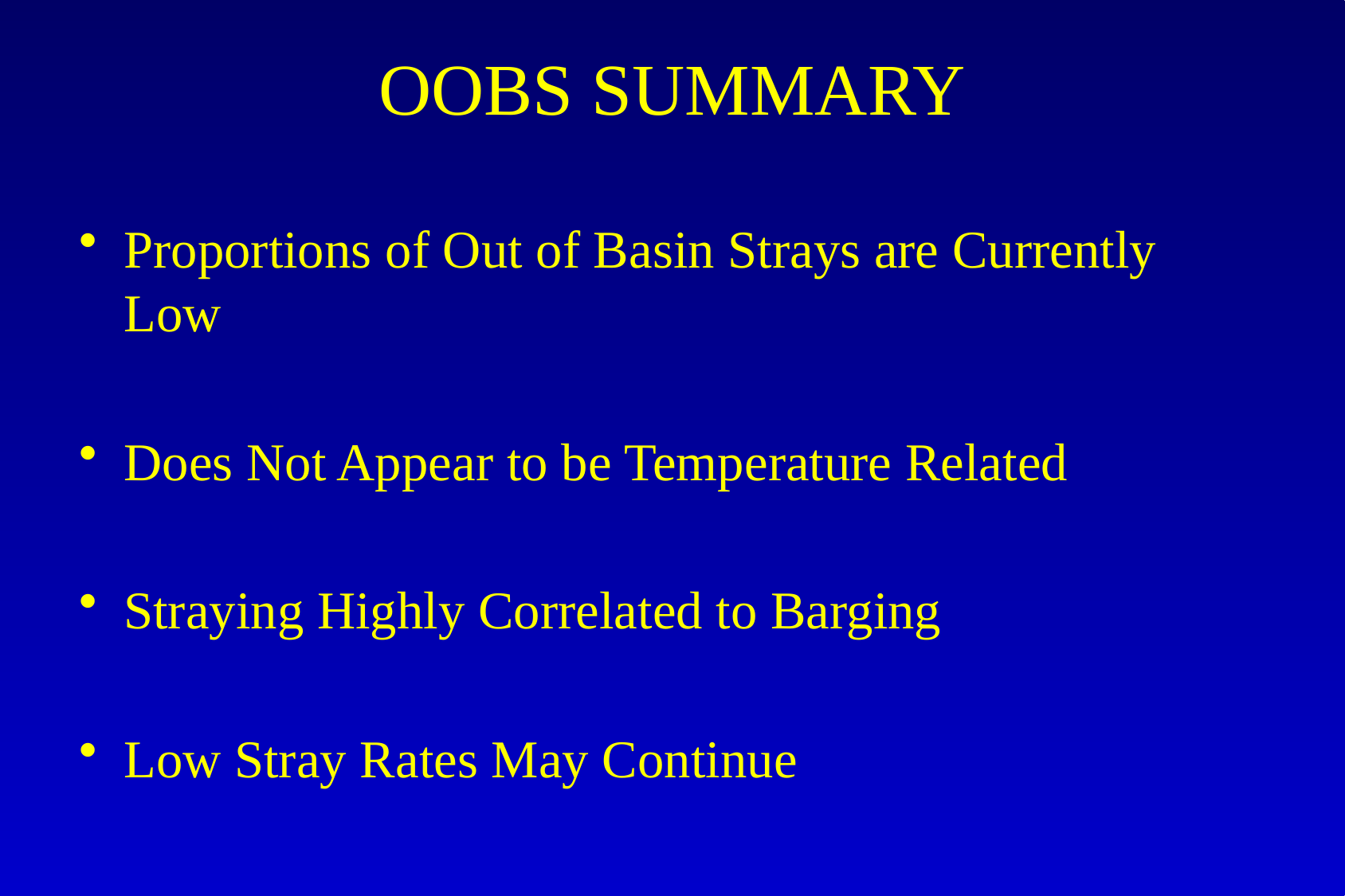

# OOBS SUMMARY
Proportions of Out of Basin Strays are Currently Low

Does Not Appear to be Temperature Related

Straying Highly Correlated to Barging

Low Stray Rates May Continue